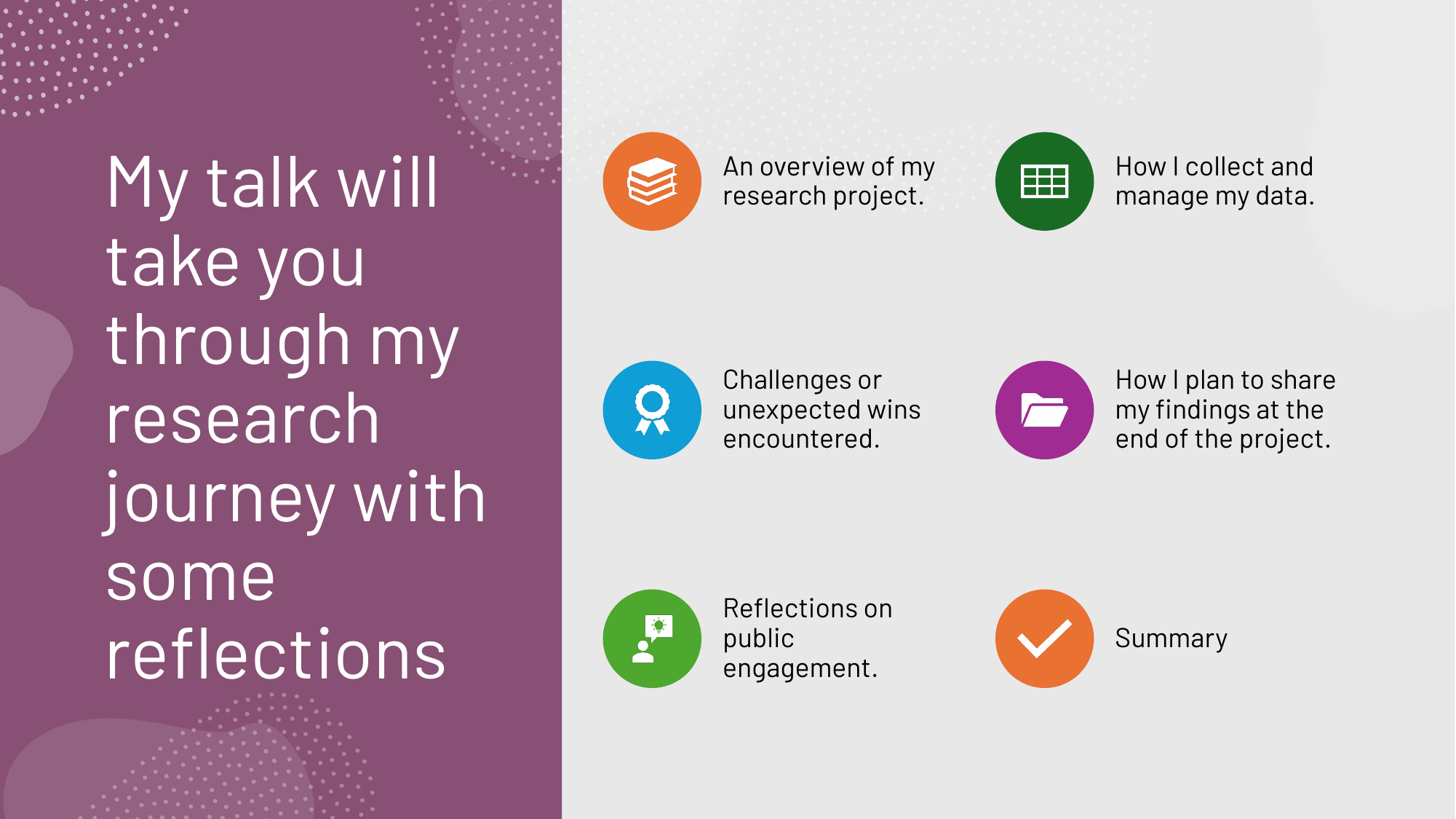

An overview of my research project.
How I collect and manage my data.
Challenges or unexpected wins encountered.
How I plan to share my findings at the end of the project.
Reflections on public engagement.
Summary
# My talk will take you through my research journey with some reflections